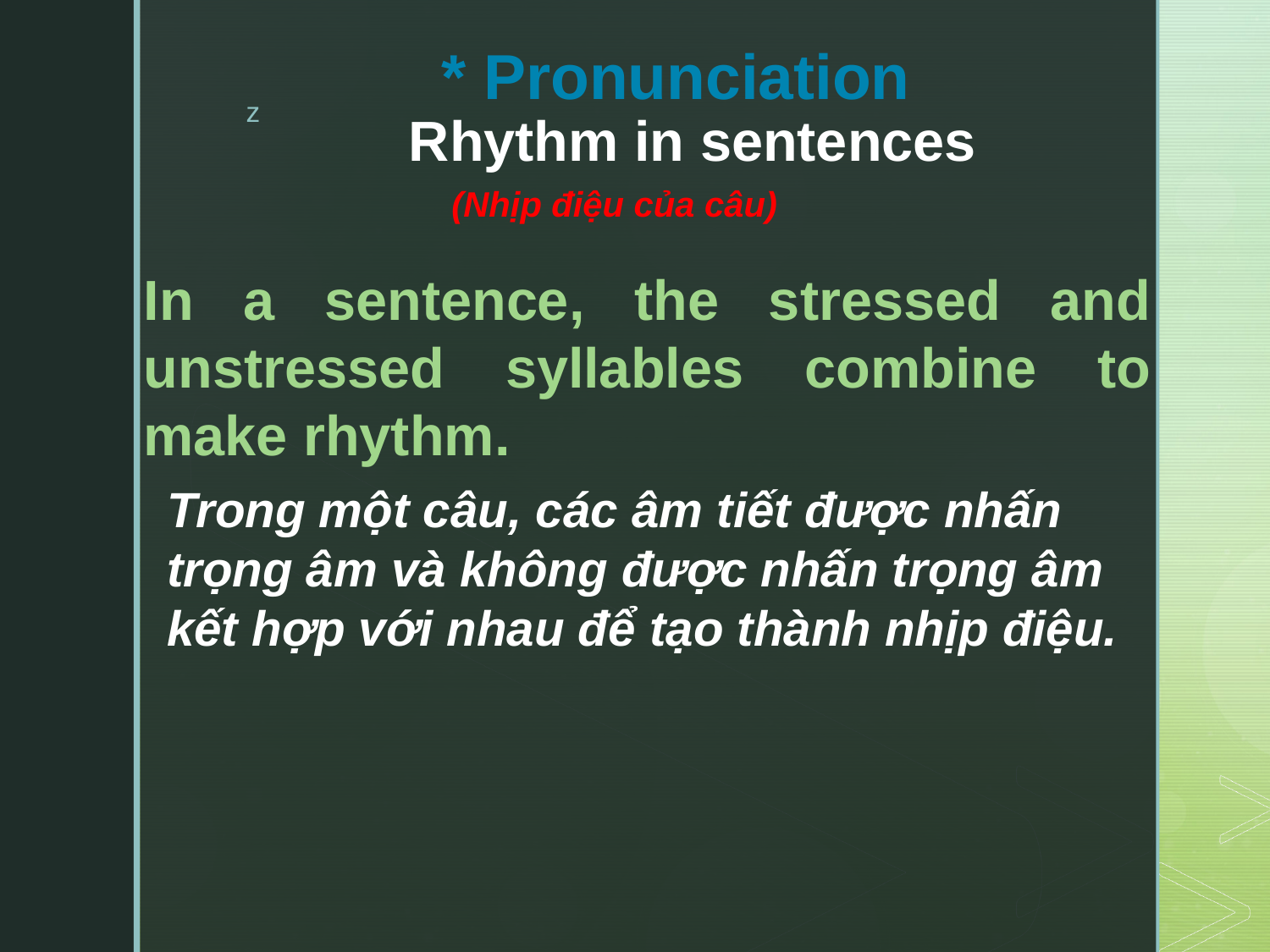

* Pronunciation
Rhythm in sentences
(Nhịp điệu của câu)
In a sentence, the stressed and unstressed syllables combine to make rhythm.
Trong một câu, các âm tiết được nhấn trọng âm và không được nhấn trọng âm kết hợp với nhau để tạo thành nhịp điệu.